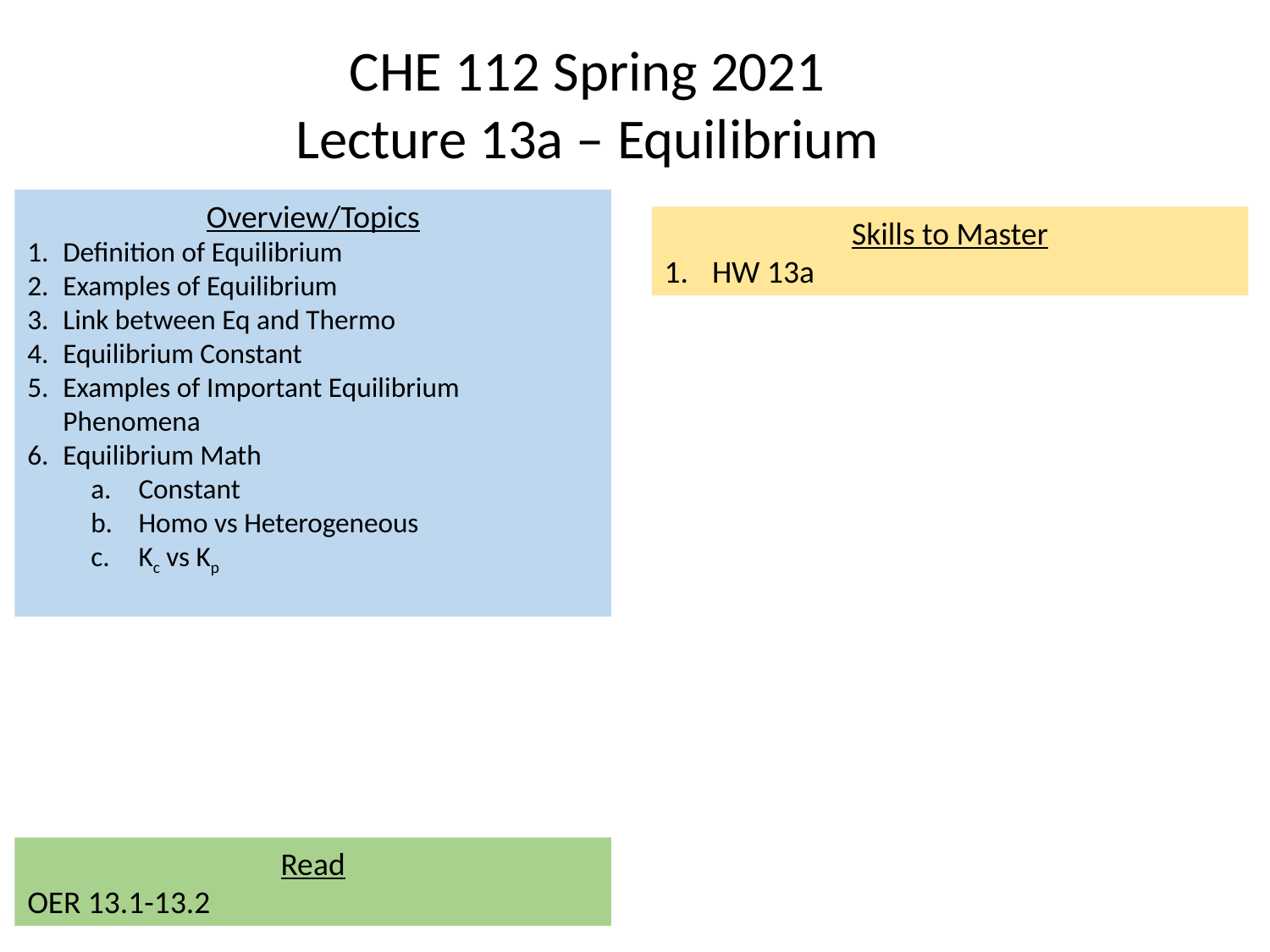

CHE 112 Spring 2021
Lecture 13a – Equilibrium
Overview/Topics
Definition of Equilibrium
Examples of Equilibrium
Link between Eq and Thermo
Equilibrium Constant
Examples of Important Equilibrium Phenomena
Equilibrium Math
Constant
Homo vs Heterogeneous
Kc vs Kp

Skills to Master
HW 13a
Read
OER 13.1-13.2